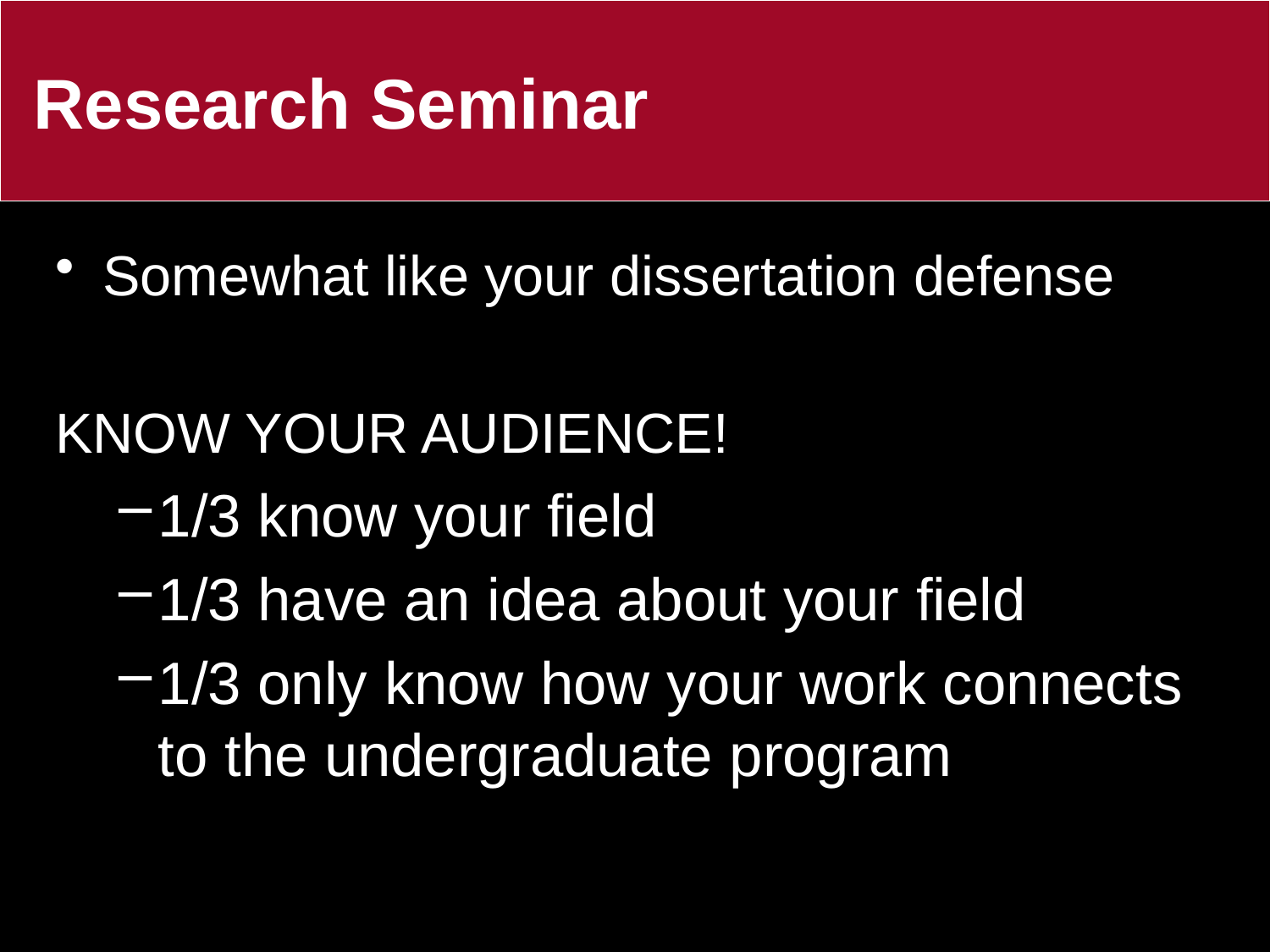

# Research Seminar
Somewhat like your dissertation defense

KNOW YOUR AUDIENCE!
1/3 know your field
1/3 have an idea about your field
1/3 only know how your work connects to the undergraduate program